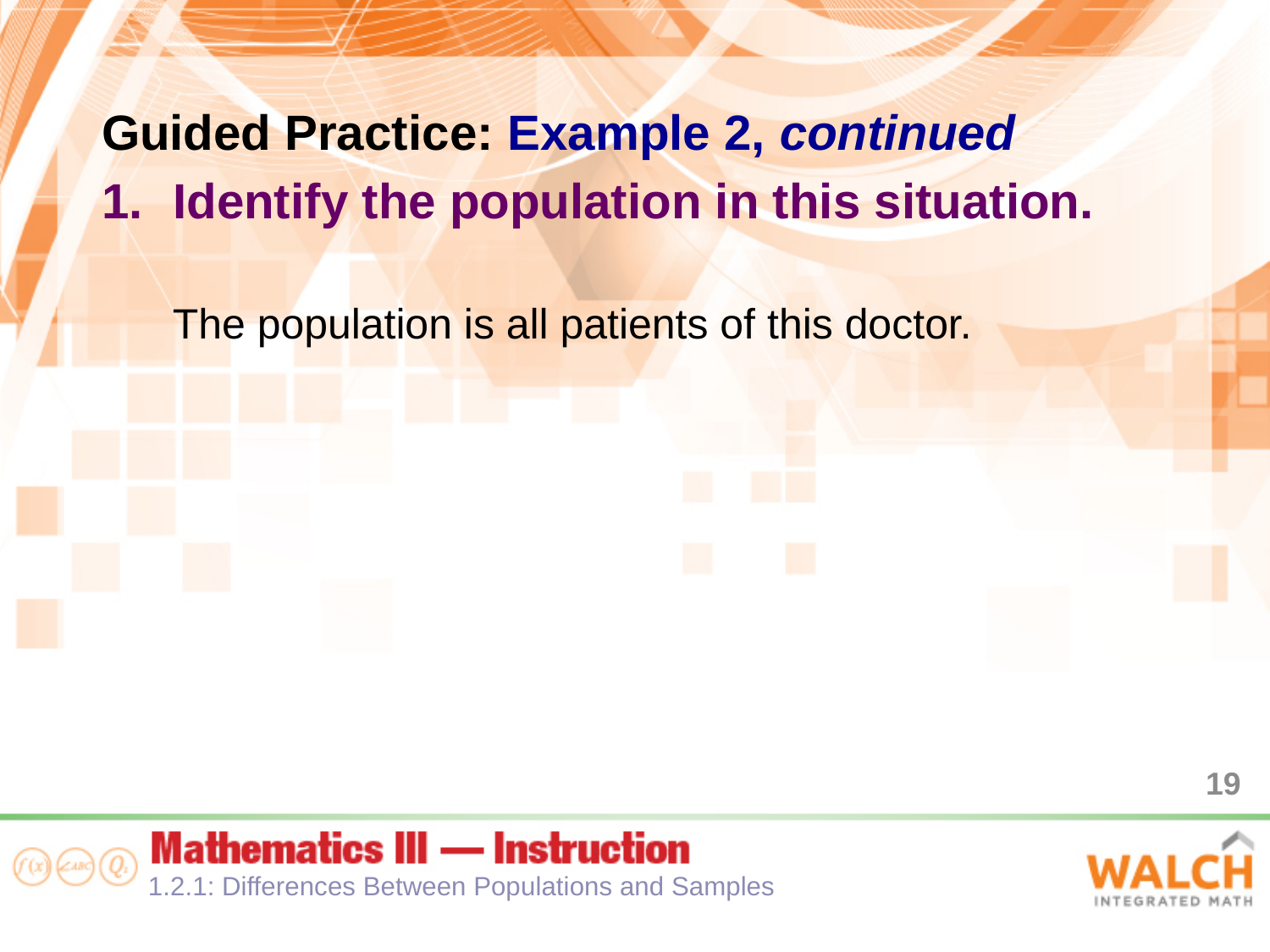

Guided Practice: Example 2, continued
Identify the population in this situation.
The population is all patients of this doctor.

19
1.2.1: Differences Between Populations and Samples